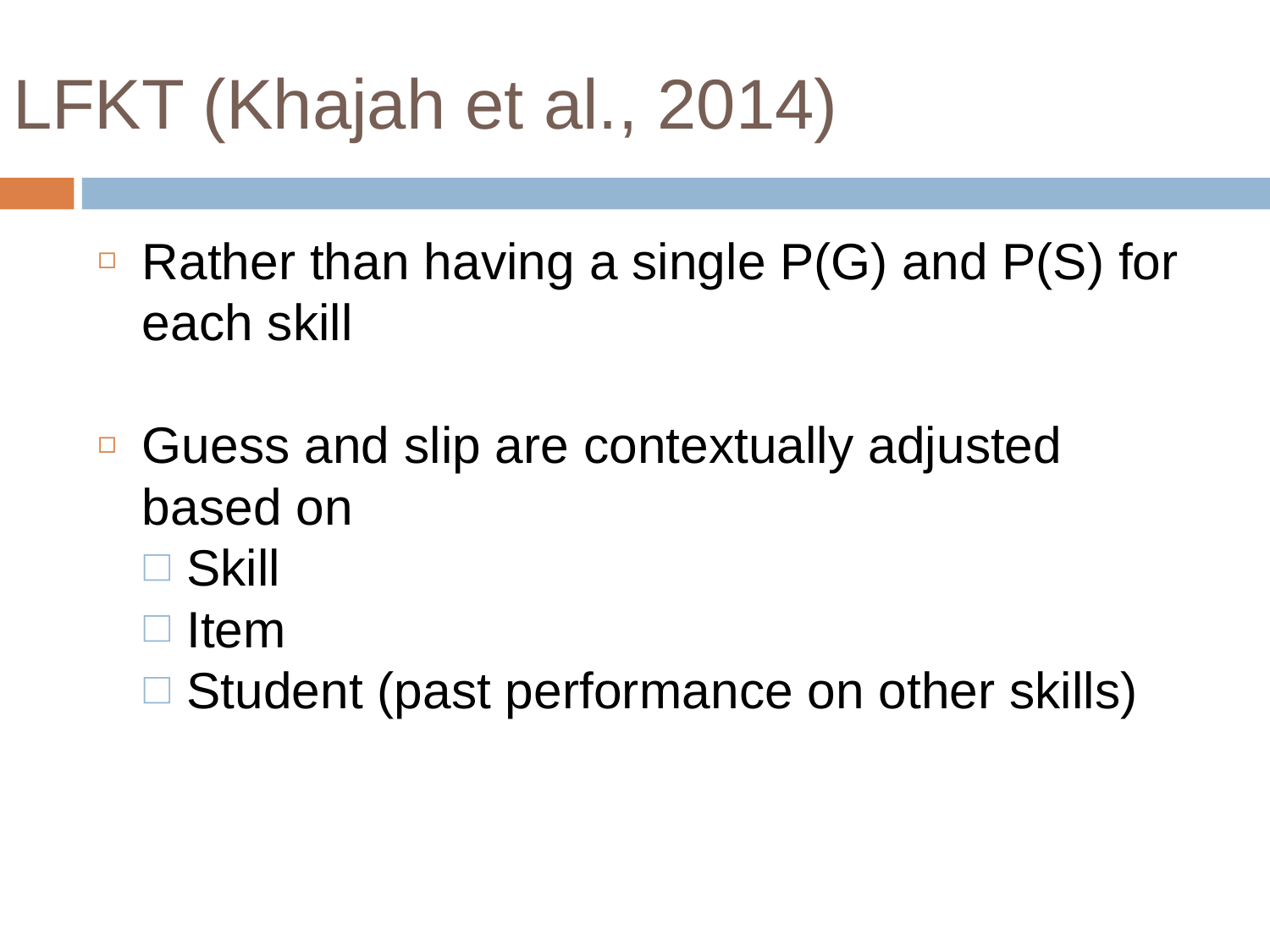

# LFKT (Khajah et al., 2014)
Rather than having a single P(G) and P(S) for each skill

Guess and slip are contextually adjusted based on
Skill
Item
Student (past performance on other skills)